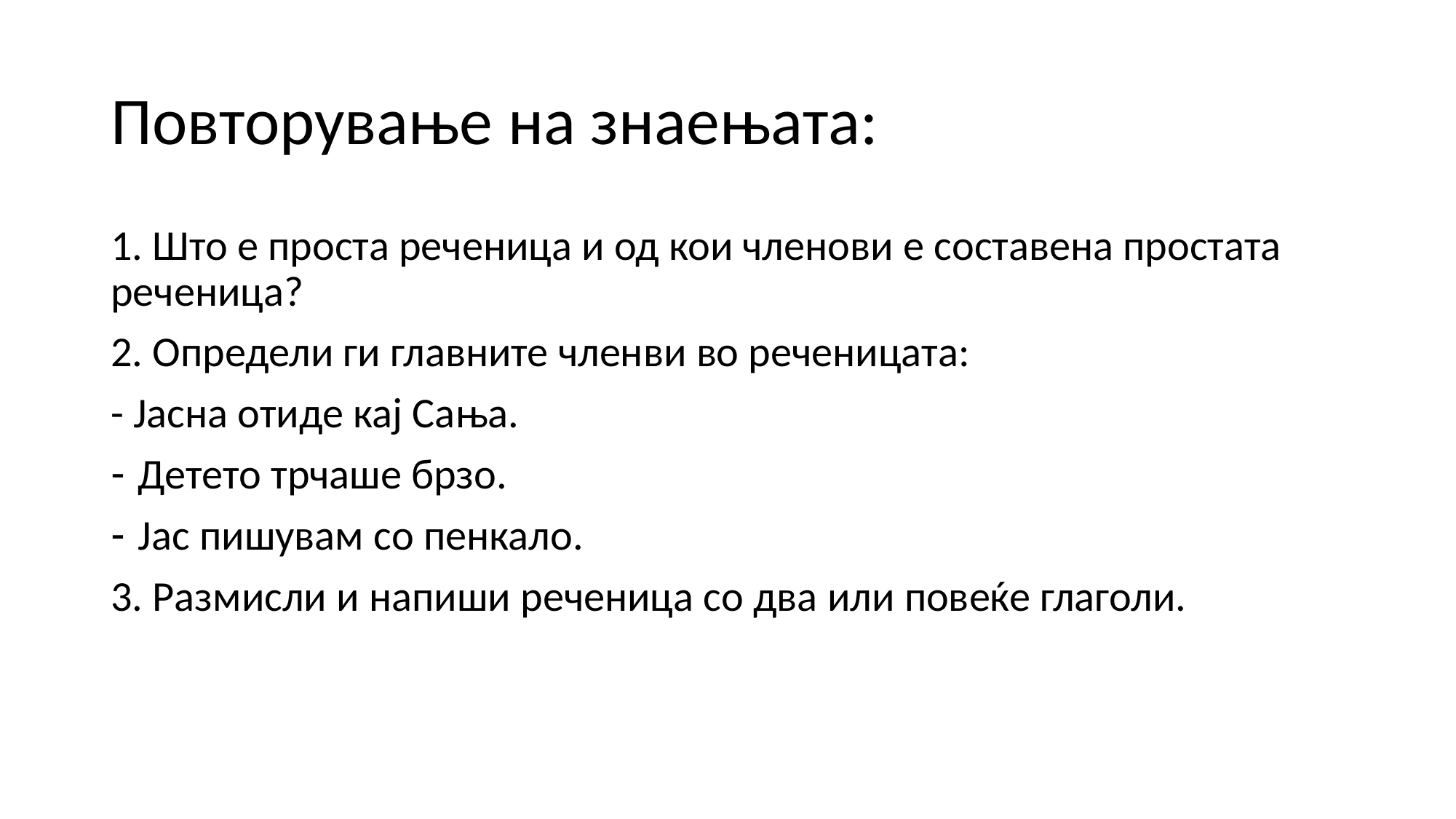

# Повторување на знаењата:
1. Што е проста реченица и од кои членови е составена простата реченица?
2. Определи ги главните членви во реченицата:
- Јасна отиде кај Сања.
Детето трчаше брзо.
Јас пишувам со пенкало.
3. Размисли и напиши реченица со два или повеќе глаголи.